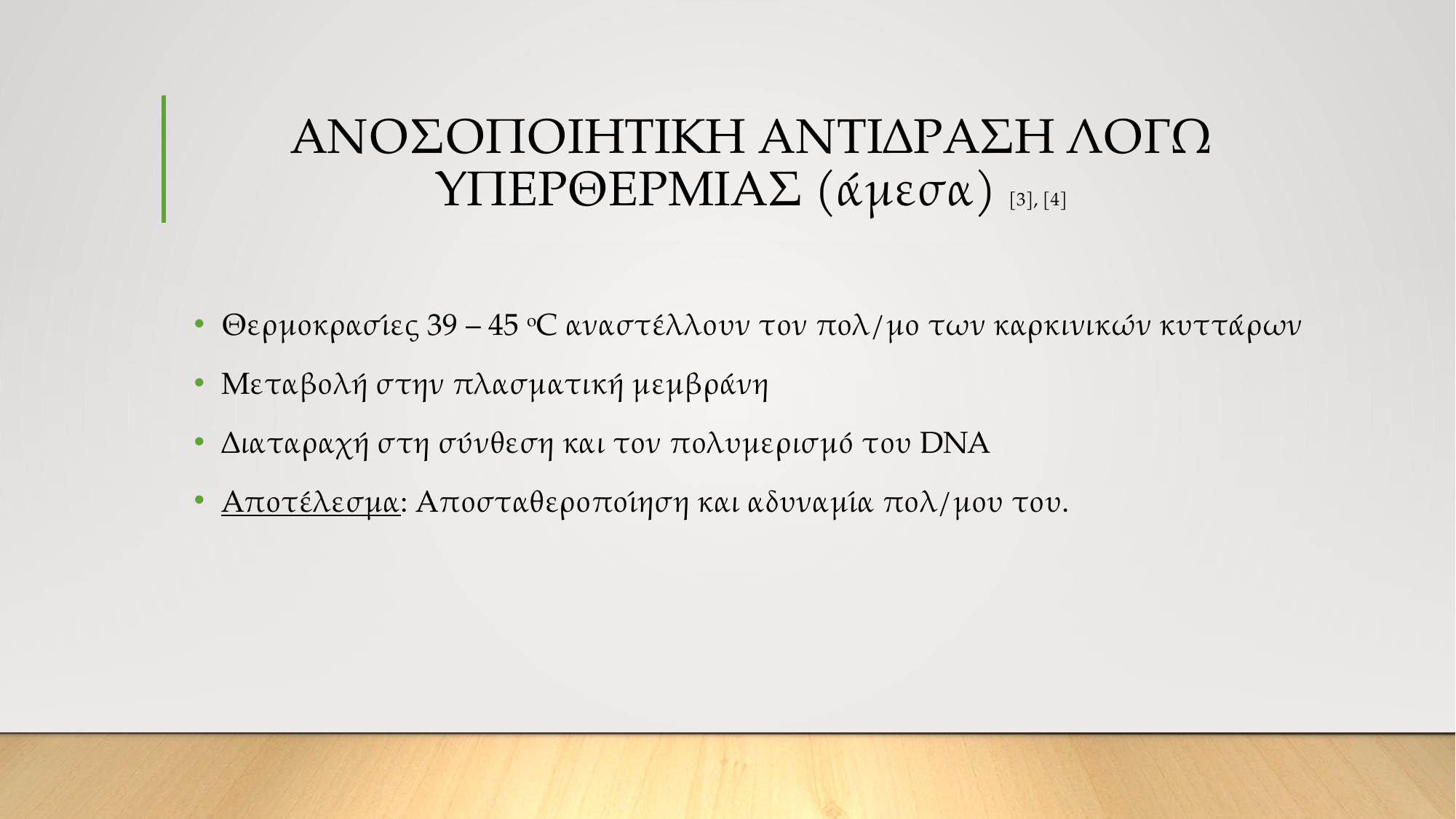

# ΑΝΟΣΟΠΟΙΗΤΙΚΗ ΑΝΤΙΔΡΑΣΗ ΛΟΓΩ ΥΠΕΡΘΕΡΜΙΑΣ (άμεσα) [3], [4]

Θερμοκρασίες 39 – 45 oC αναστέλλουν τον πολ/μο των καρκινικών κυττάρων
Μεταβολή στην πλασματική μεμβράνη
Διαταραχή στη σύνθεση και τον πολυμερισμό του DNA
Αποτέλεσμα: Αποσταθεροποίηση και αδυναμία πολ/μου του.